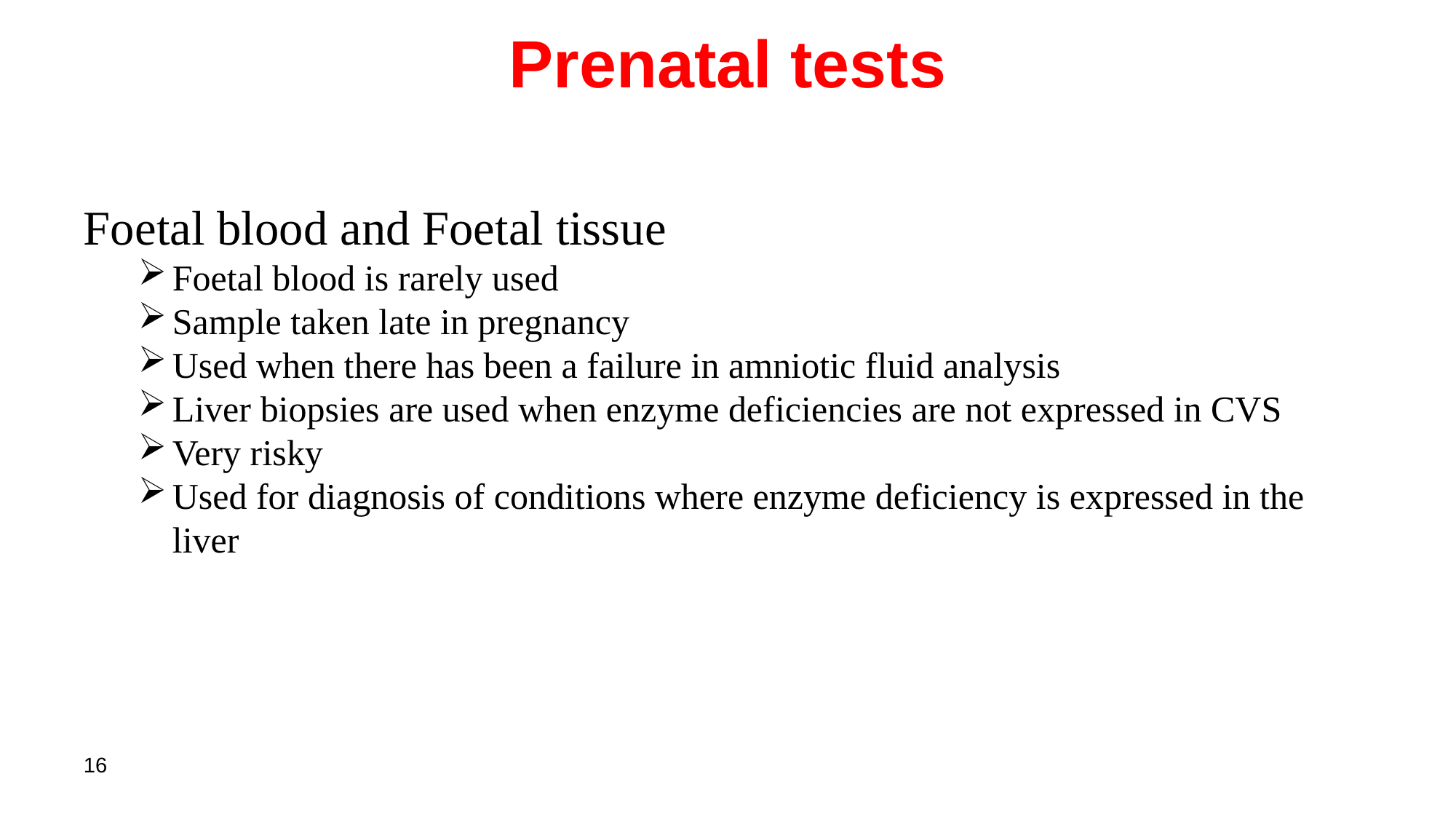

# Prenatal tests
Foetal blood and Foetal tissue
Foetal blood is rarely used
Sample taken late in pregnancy
Used when there has been a failure in amniotic fluid analysis
Liver biopsies are used when enzyme deficiencies are not expressed in CVS
Very risky
Used for diagnosis of conditions where enzyme deficiency is expressed in the liver

16